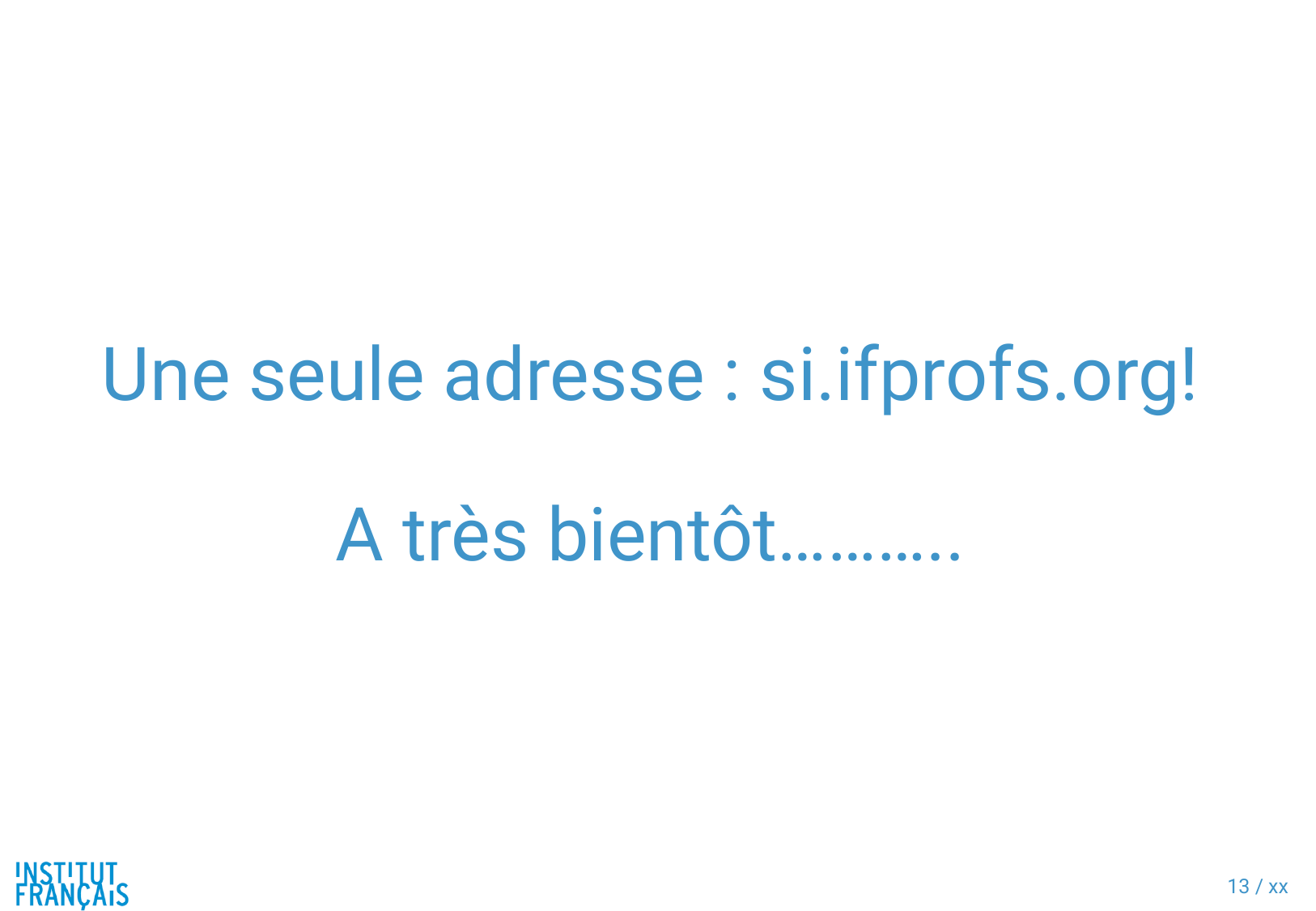

# Une seule adresse : si.ifprofs.org! A très bientôt………..
13 / xx